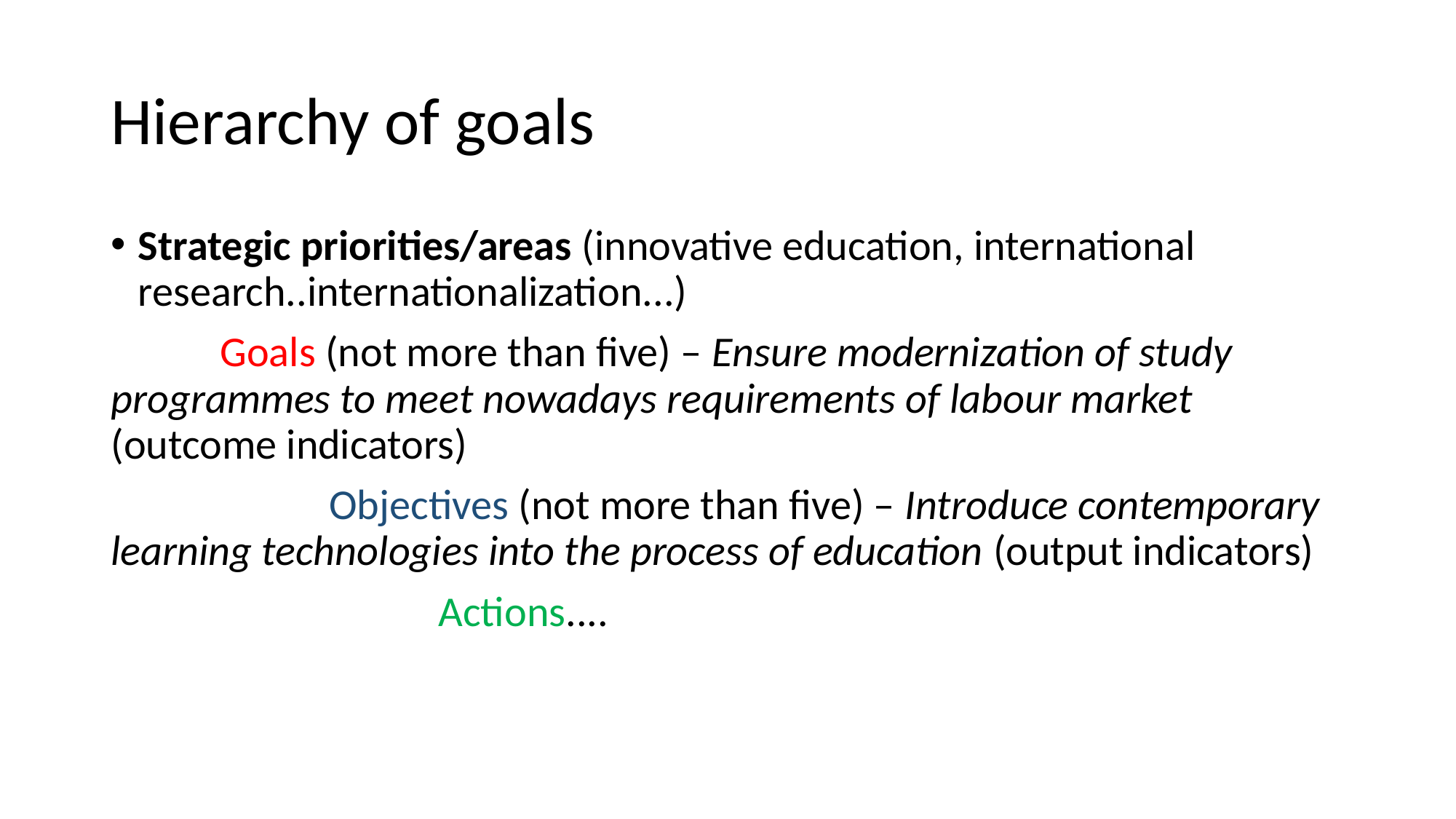

# Hierarchy of goals
Strategic priorities/areas (innovative education, international research..internationalization...)
	Goals (not more than five) – Ensure modernization of study programmes to meet nowadays requirements of labour market (outcome indicators)
		Objectives (not more than five) – Introduce contemporary learning technologies into the process of education (output indicators)
			Actions....